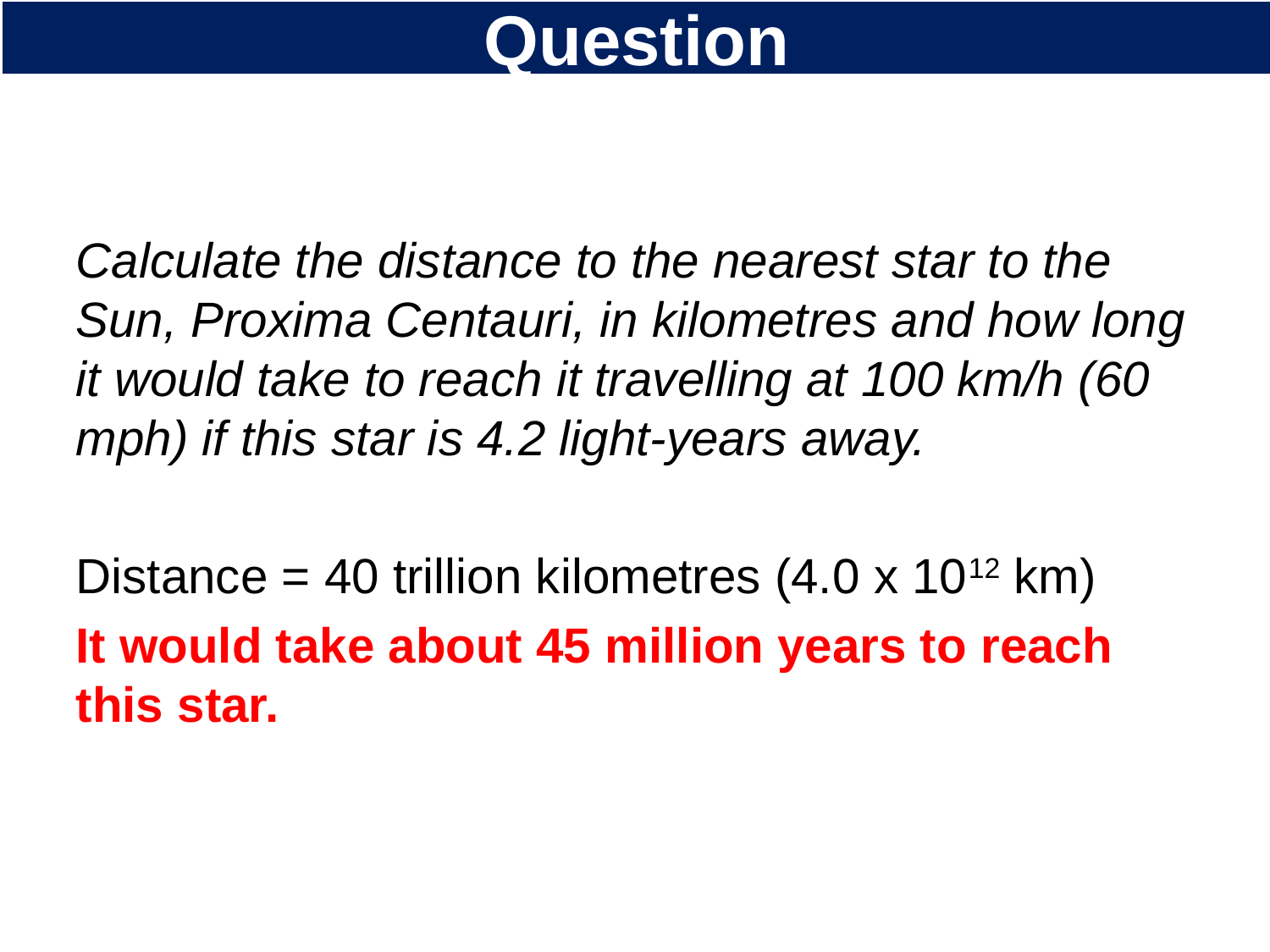

# Question
Calculate the distance to the nearest star to the Sun, Proxima Centauri, in kilometres and how long it would take to reach it travelling at 100 km/h (60 mph) if this star is 4.2 light-years away.

Distance = 40 trillion kilometres (4.0 x 1012 km)
It would take about 45 million years to reach this star.